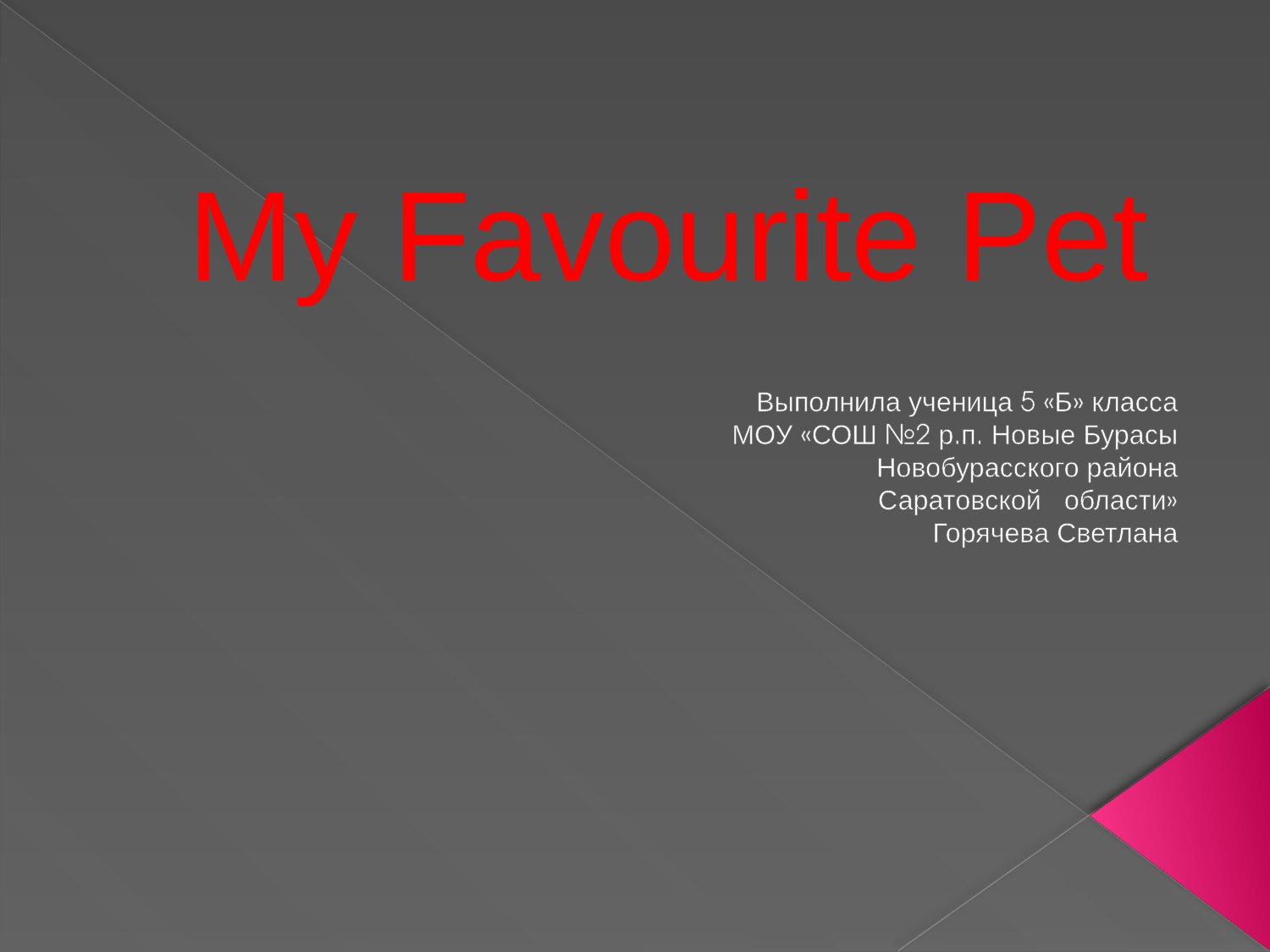

# My Favourite Pet

Выполнила ученица 5 «Б» класса
МОУ «СОШ №2 р.п. Новые Бурасы
Новобурасского района
Саратовской   области»
Горячева Светлана